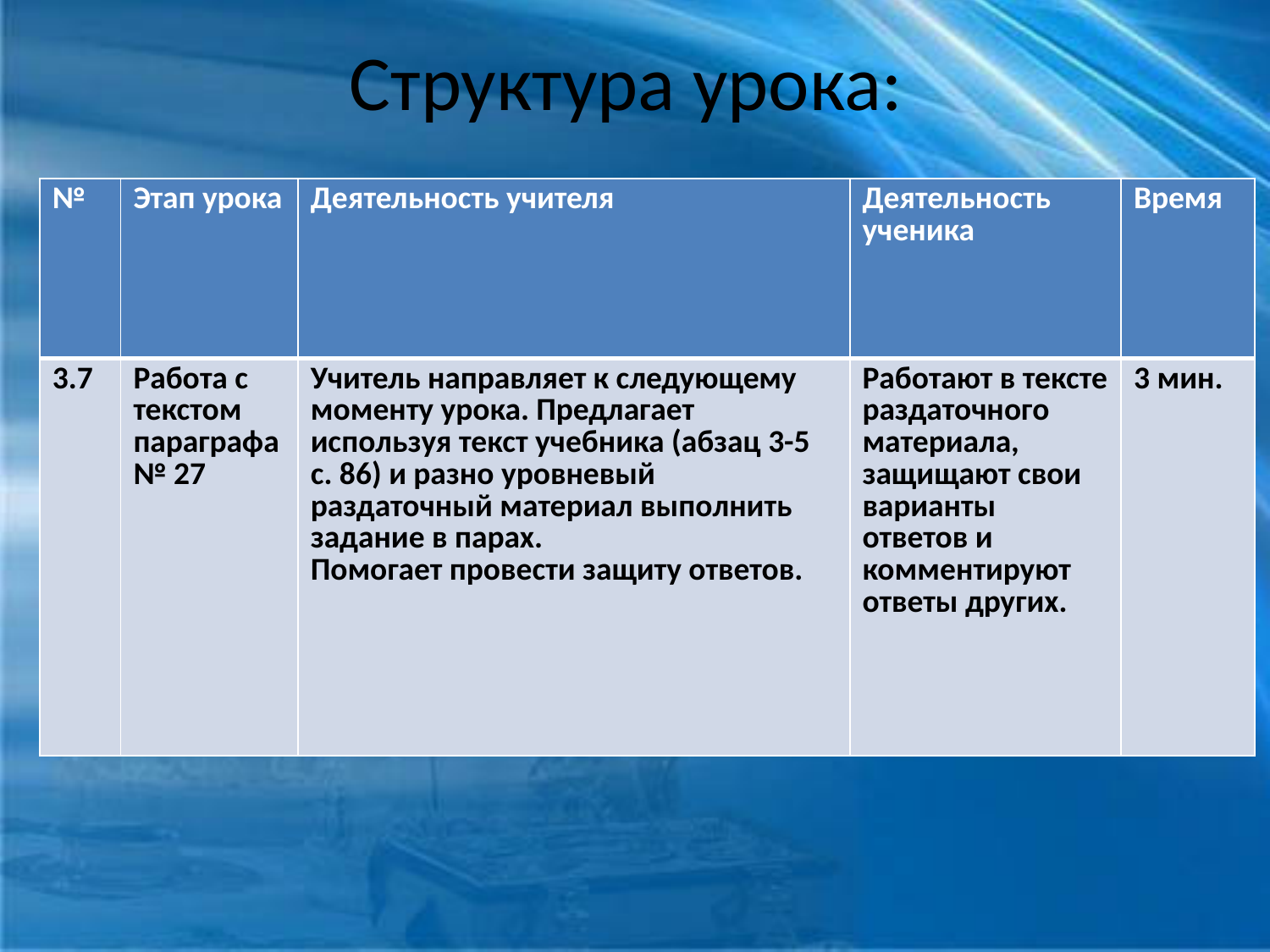

# Структура урока:
| № | Этап урока | Деятельность учителя | Деятельность ученика | Время |
| --- | --- | --- | --- | --- |
| 3.7 | Работа с текстом параграфа № 27 | Учитель направляет к следующему моменту урока. Предлагает используя текст учебника (абзац 3-5 с. 86) и разно уровневый раздаточный материал выполнить задание в парах. Помогает провести защиту ответов. | Работают в тексте раздаточного материала, защищают свои варианты ответов и комментируют ответы других. | 3 мин. |